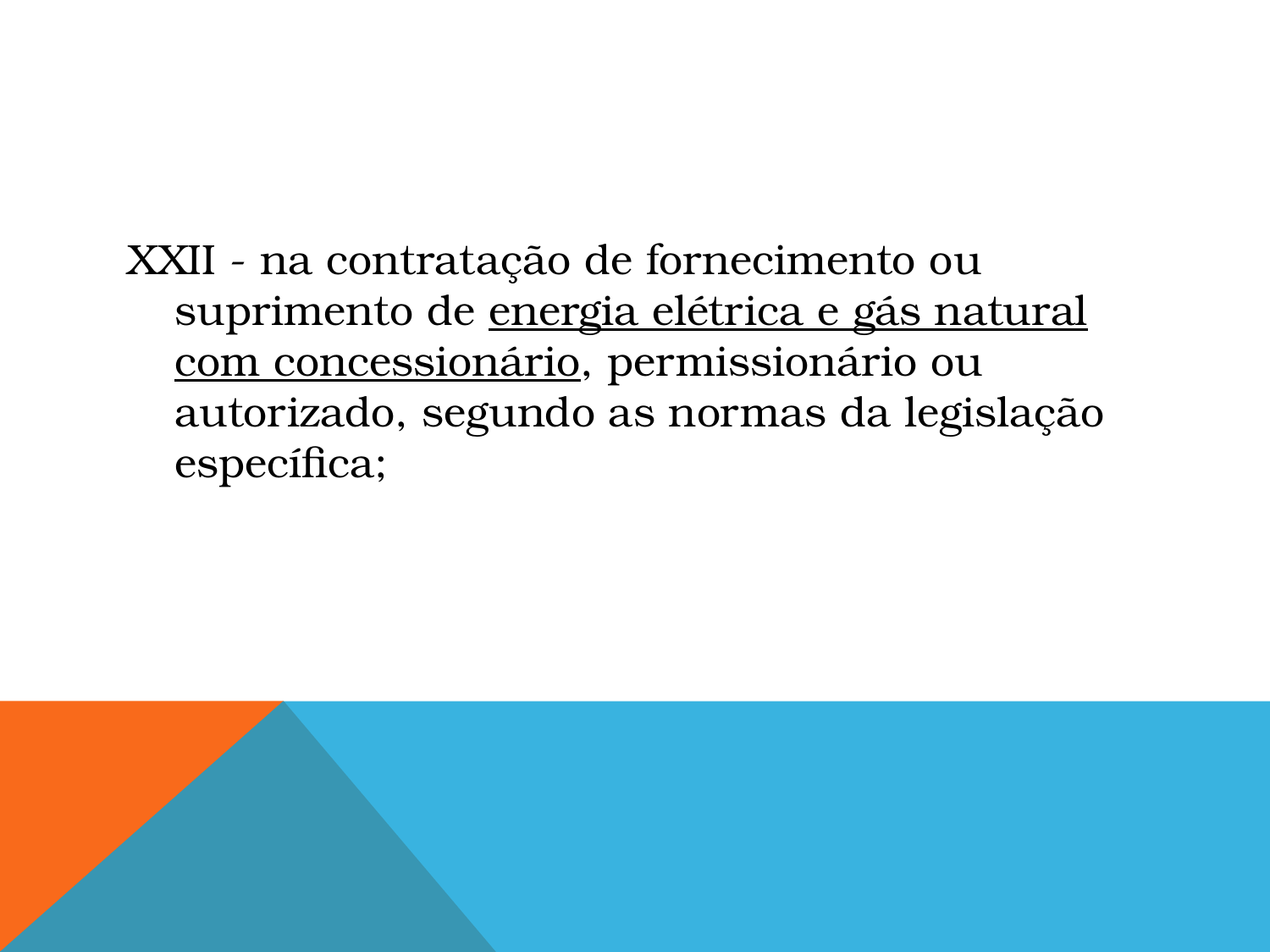

#

XXII - na contratação de fornecimento ou suprimento de energia elétrica e gás natural com concessionário, permissionário ou autorizado, segundo as normas da legislação específica;